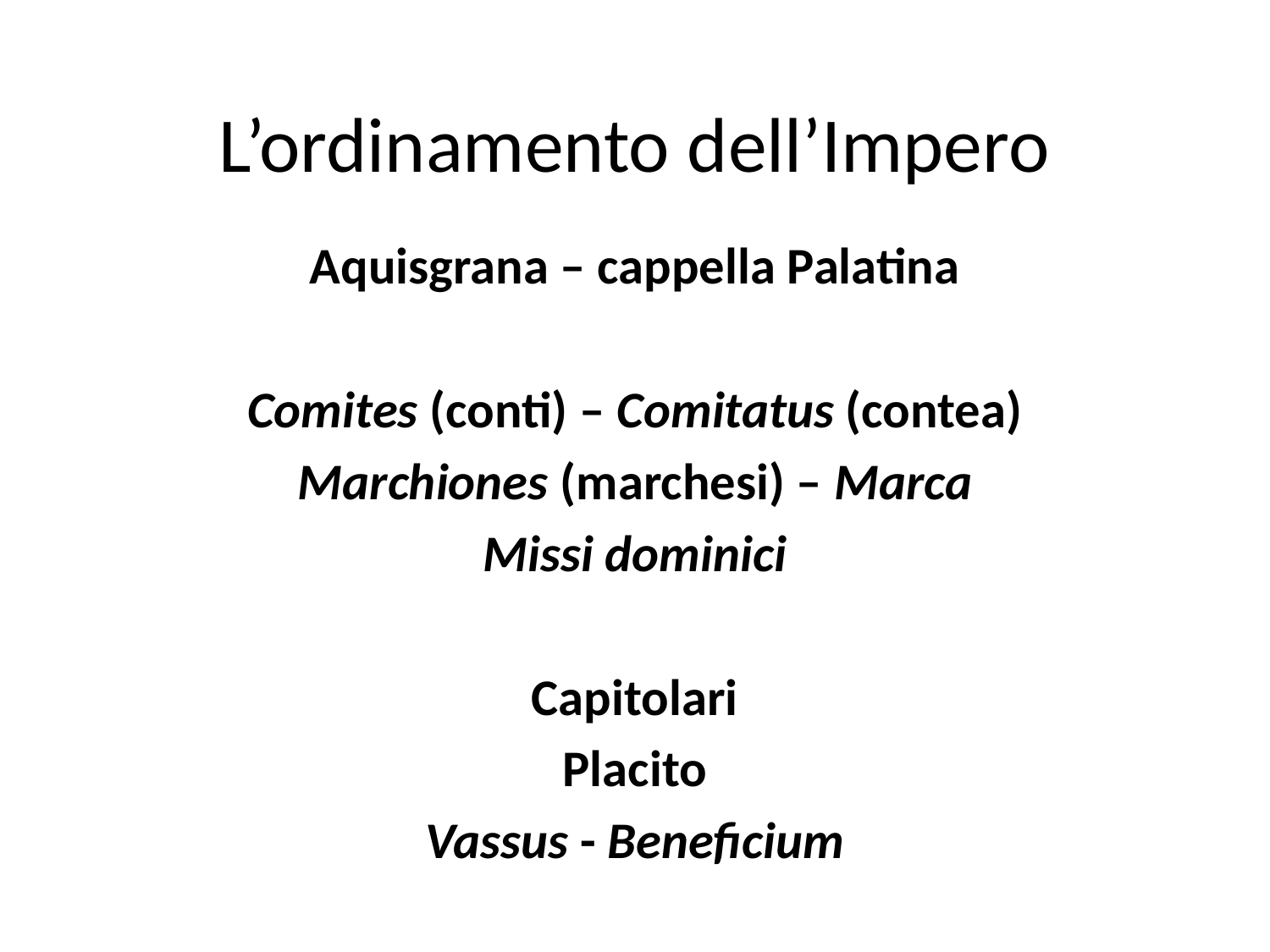

# L’ordinamento dell’Impero
Aquisgrana – cappella Palatina

Comites (conti) – Comitatus (contea)
Marchiones (marchesi) – Marca
Missi dominici

Capitolari
Placito
Vassus - Beneficium